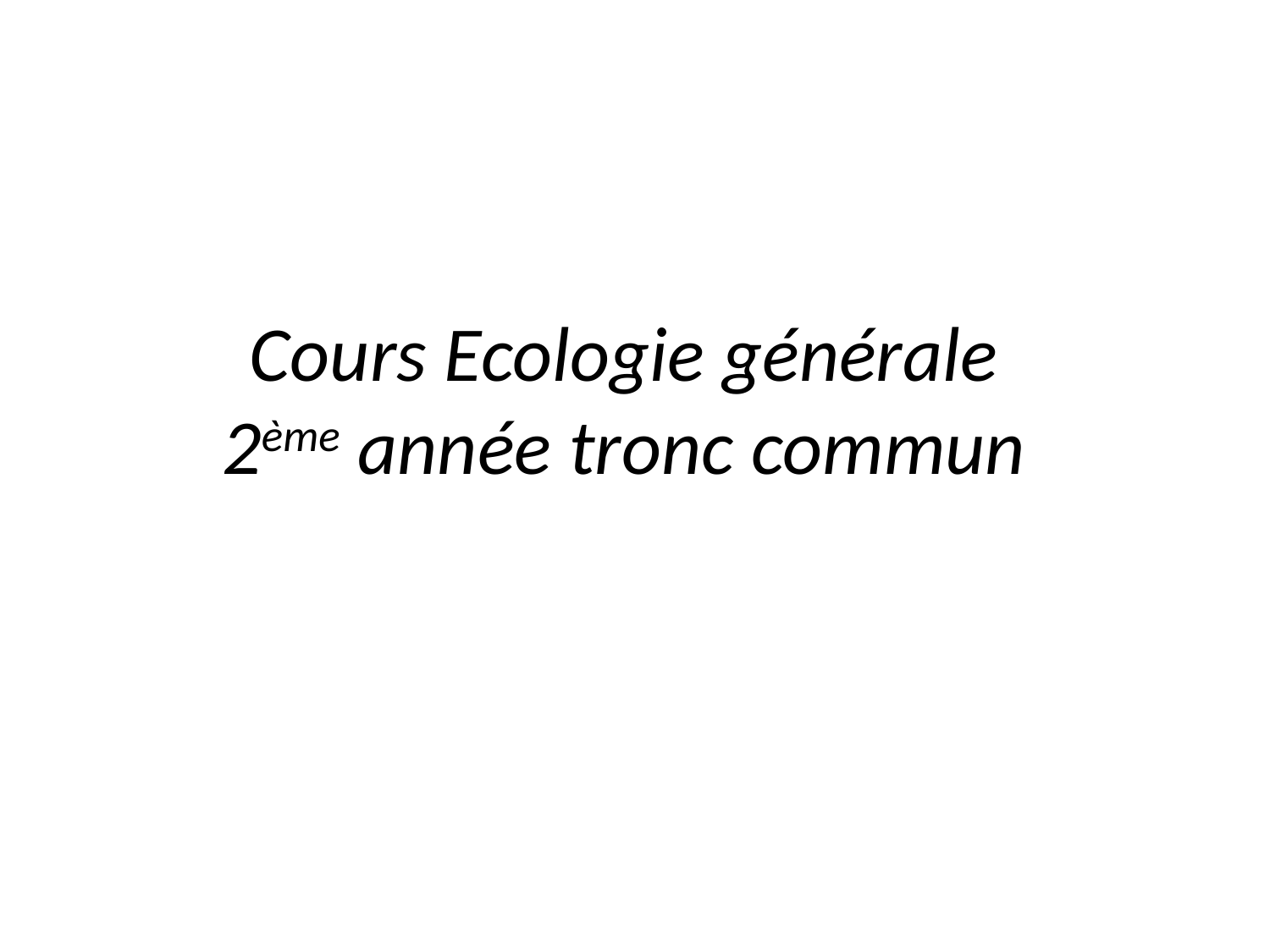

Cours Ecologie générale
2ème année tronc commun